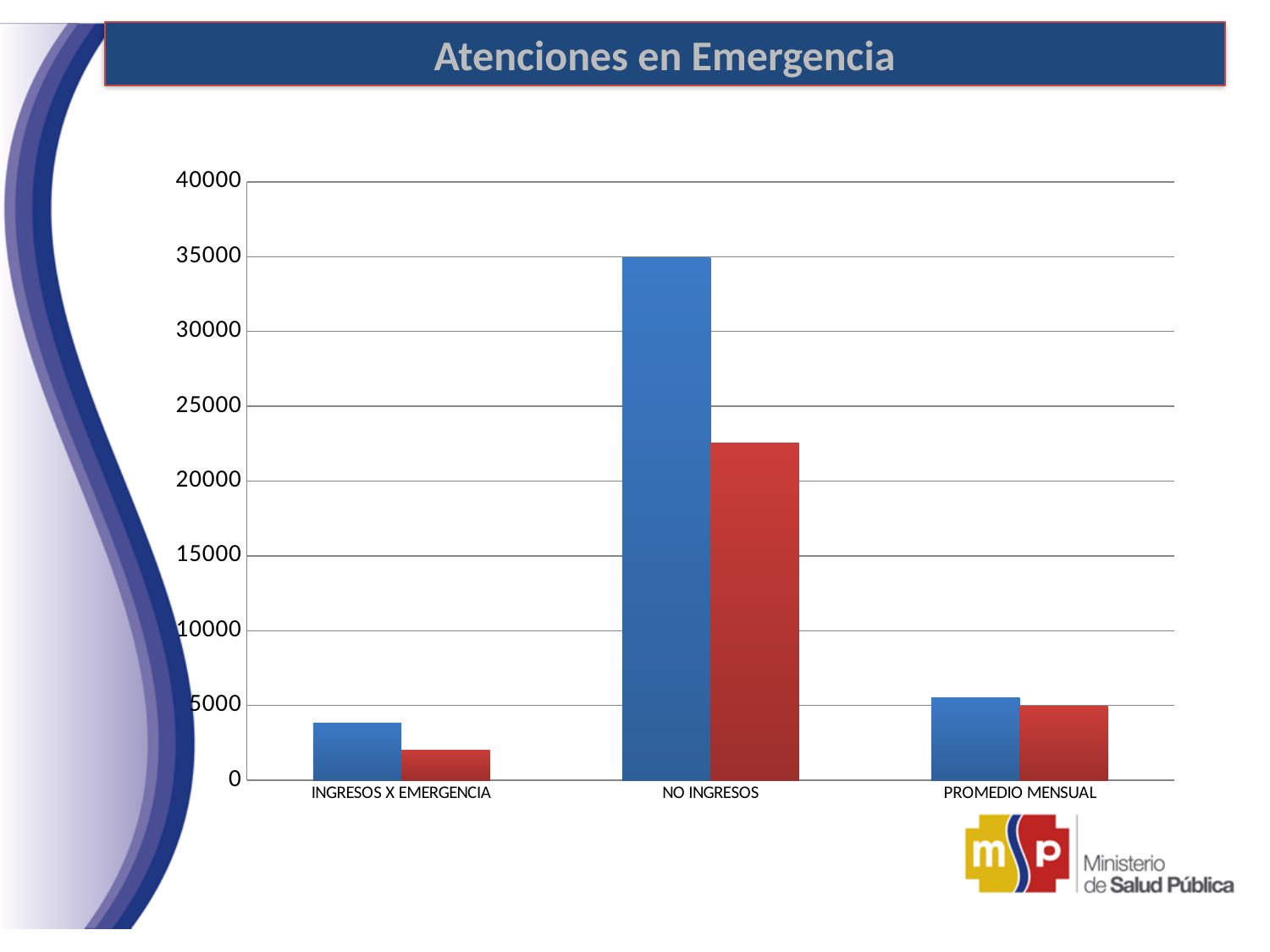

Atenciones en Emergencia

### Chart

| Category | JUNIO A DICIEMBRE 2012 | ENERO A 30 DE MAYO 2013 |
|---|---|---|
| INGRESOS X EMERGENCIA | 3845.0 | 2021.0 |
| NO INGRESOS | 34944.0 | 22534.0 |
| PROMEDIO MENSUAL | 5541.2 | 4966.8 |